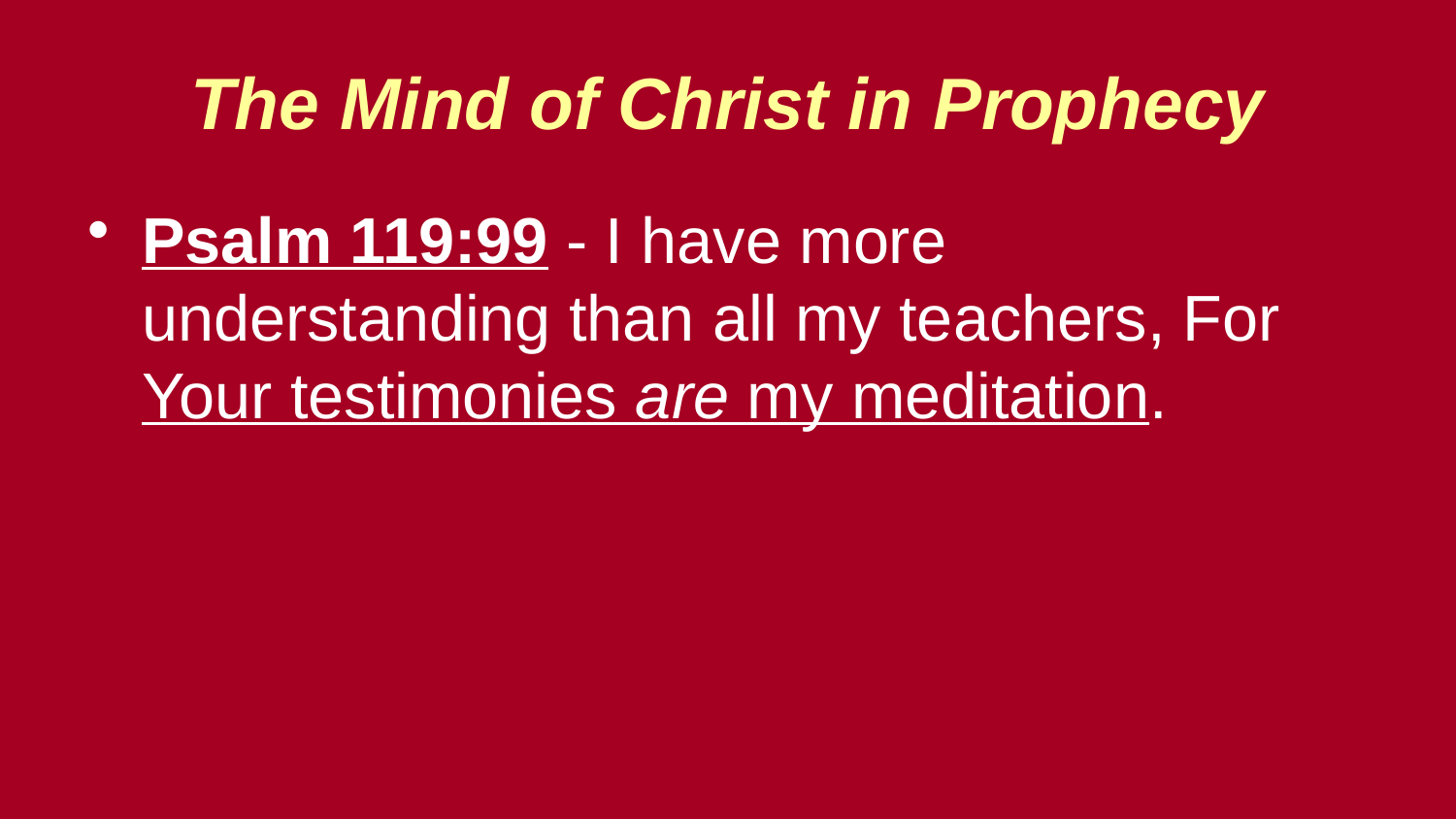

The Mind of Christ in Prophecy
Psalm 119:99 - I have more understanding than all my teachers, For Your testimonies are my meditation.